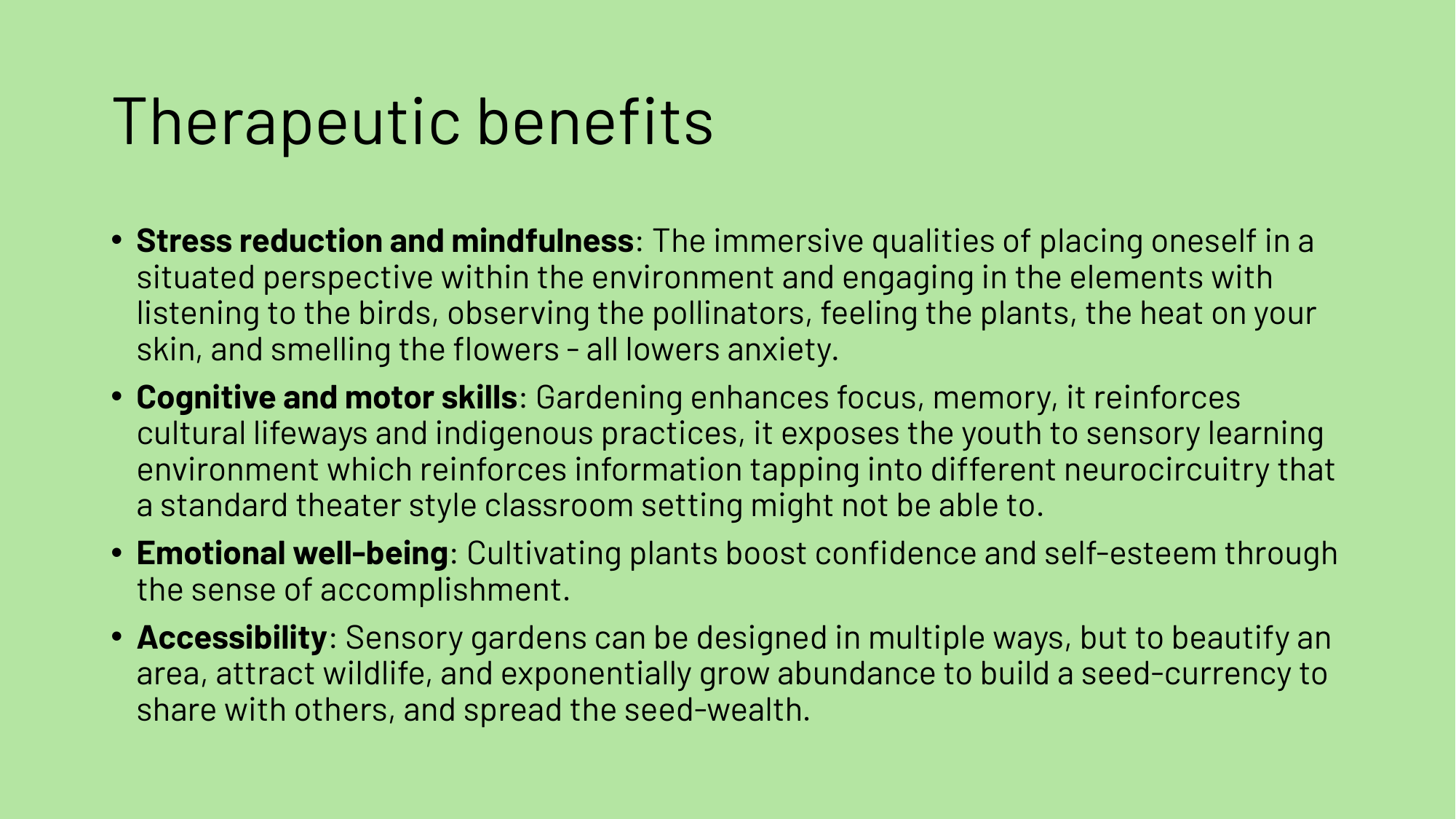

# Therapeutic benefits
Stress reduction and mindfulness: The immersive qualities of placing oneself in a situated perspective within the environment and engaging in the elements with listening to the birds, observing the pollinators, feeling the plants, the heat on your skin, and smelling the flowers - all lowers anxiety.
Cognitive and motor skills: Gardening enhances focus, memory, it reinforces cultural lifeways and indigenous practices, it exposes the youth to sensory learning environment which reinforces information tapping into different neurocircuitry that a standard theater style classroom setting might not be able to.
Emotional well-being: Cultivating plants boost confidence and self-esteem through the sense of accomplishment.
Accessibility: Sensory gardens can be designed in multiple ways, but to beautify an area, attract wildlife, and exponentially grow abundance to build a seed-currency to share with others, and spread the seed-wealth.